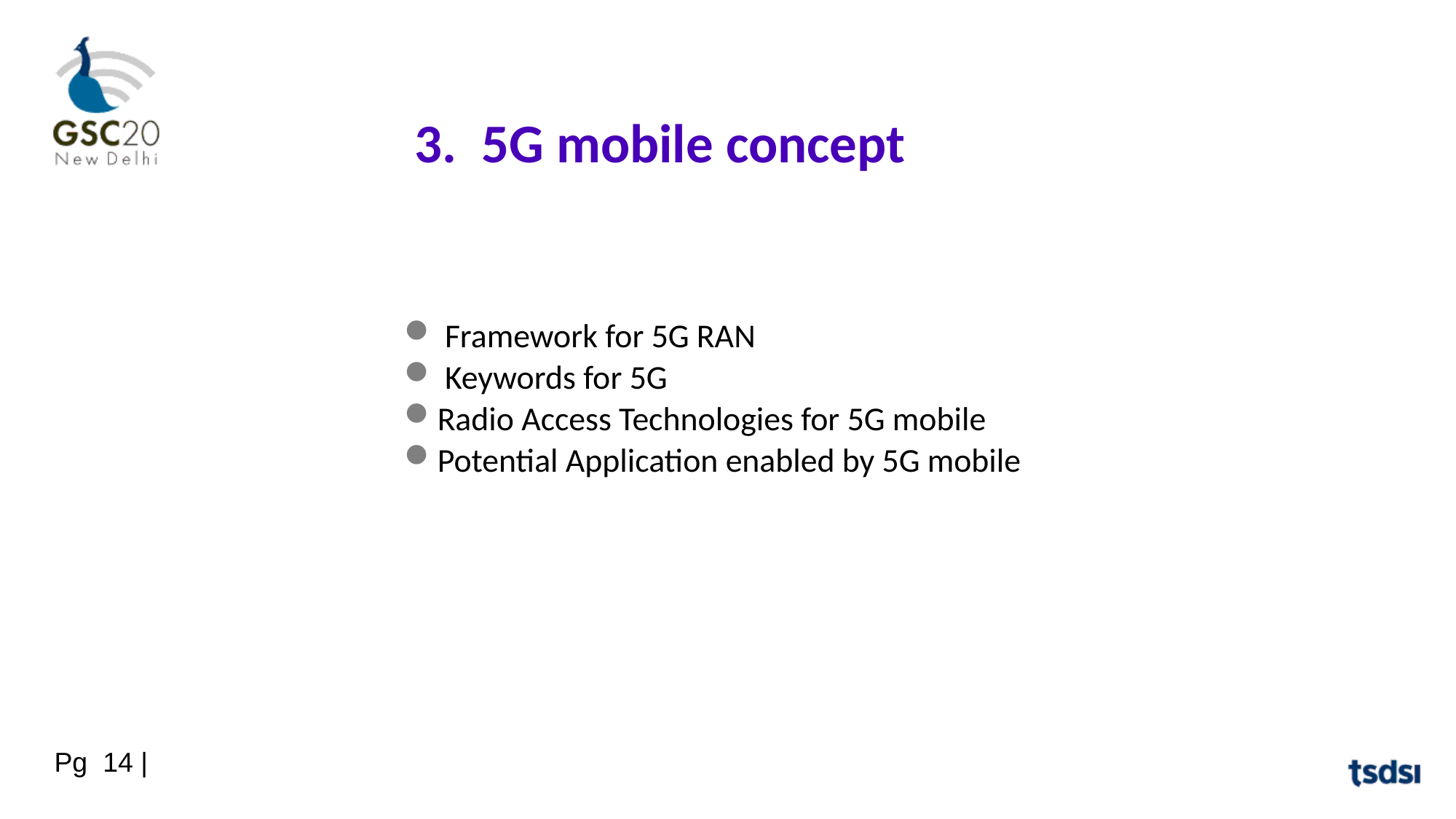

3.  5G mobile concept
 Framework for 5G RAN
 Keywords for 5G
Radio Access Technologies for 5G mobile
Potential Application enabled by 5G mobile
Pg  14 |